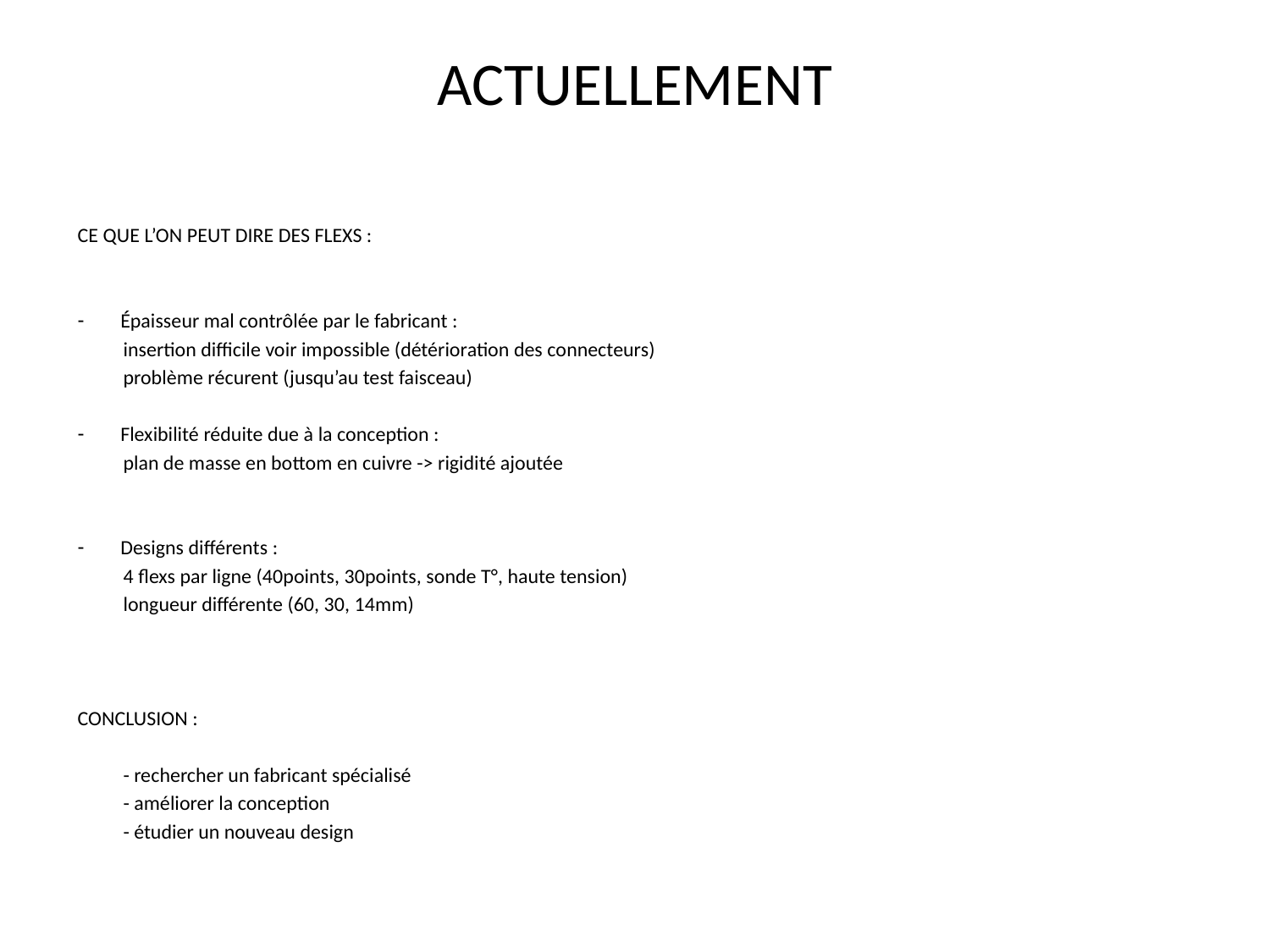

# ACTUELLEMENT
CE QUE L’ON PEUT DIRE DES FLEXS :

Épaisseur mal contrôlée par le fabricant :
	insertion difficile voir impossible (détérioration des connecteurs)
	problème récurent (jusqu’au test faisceau)

Flexibilité réduite due à la conception :
	plan de masse en bottom en cuivre -> rigidité ajoutée

Designs différents :
	4 flexs par ligne (40points, 30points, sonde T°, haute tension)
	longueur différente (60, 30, 14mm)

CONCLUSION :

	- rechercher un fabricant spécialisé
	- améliorer la conception
	- étudier un nouveau design